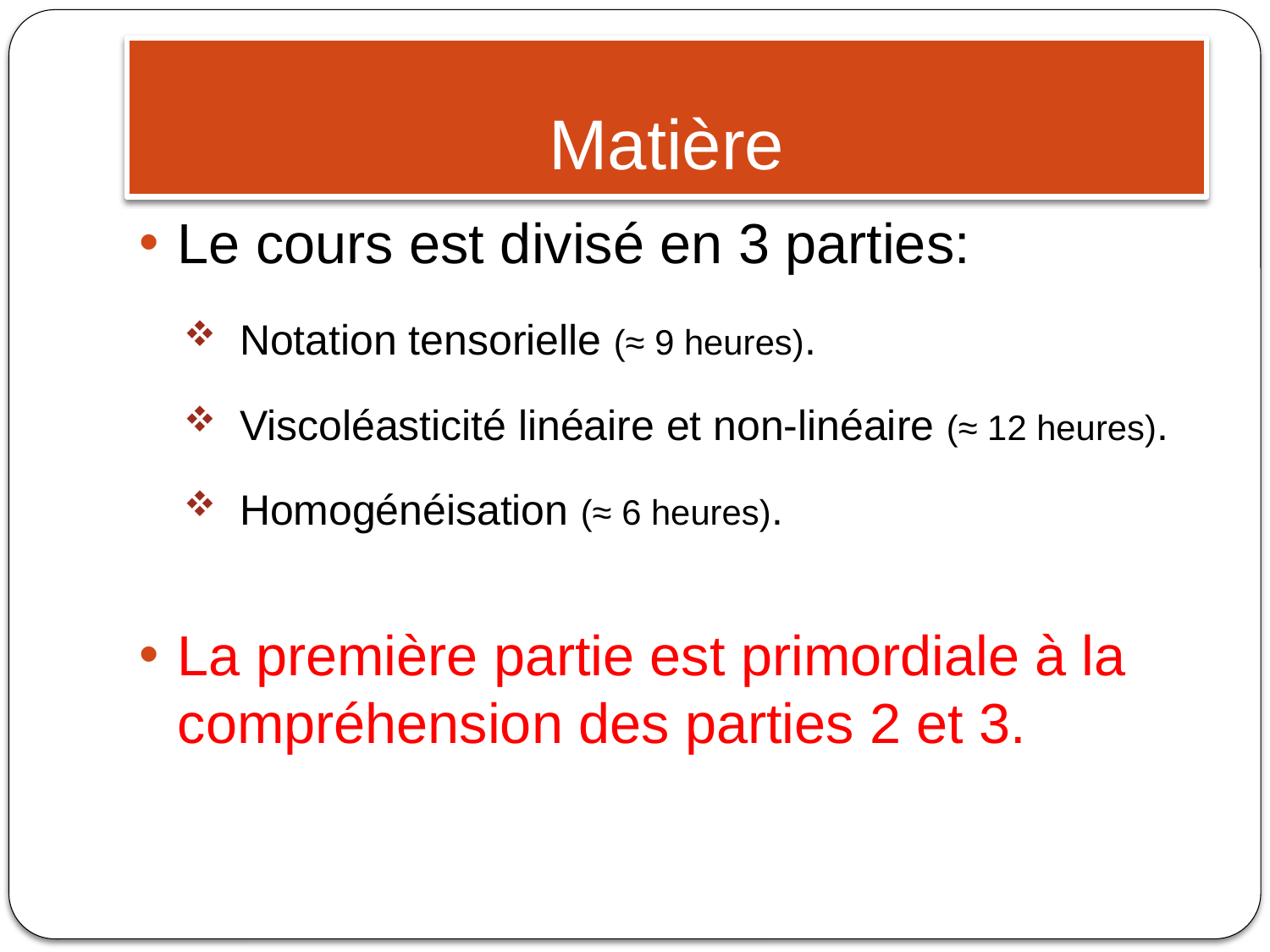

# Matière
Le cours est divisé en 3 parties:

Notation tensorielle (≈ 9 heures).

Viscoléasticité linéaire et non-linéaire (≈ 12 heures).

Homogénéisation (≈ 6 heures).

La première partie est primordiale à la compréhension des parties 2 et 3.